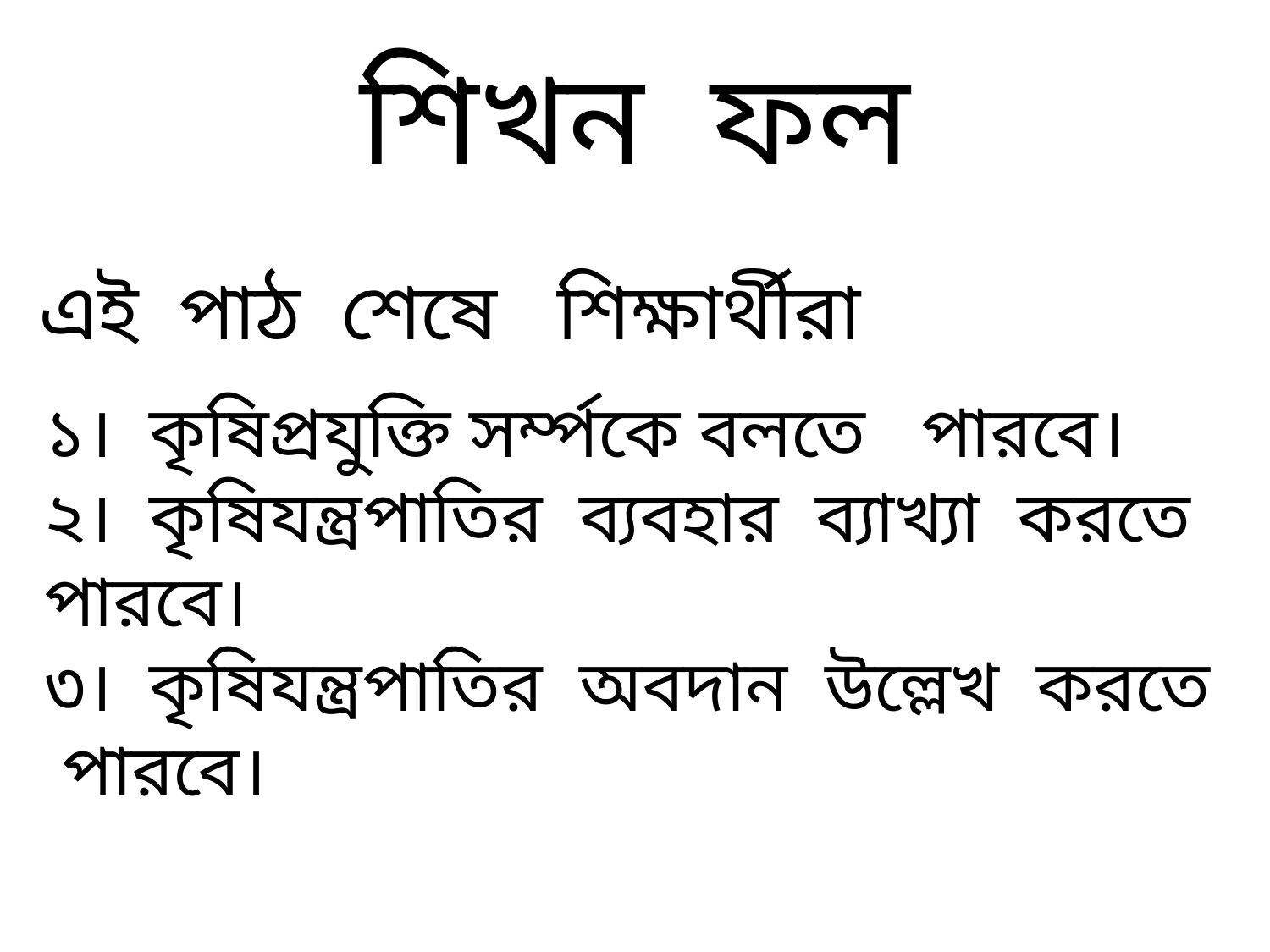

শিখন  ফল
এই  পাঠ  শেষে   শিক্ষার্থীরা
১।  কৃষিপ্রযুক্তি সর্ম্পকে বলতে   পারবে।
২।  কৃষিযন্ত্রপাতির  ব্যবহার  ব্যাখ্যা  করতে  পারবে।
৩।  কৃষিযন্ত্রপাতির  অবদান  উল্লেখ  করতে  পারবে।